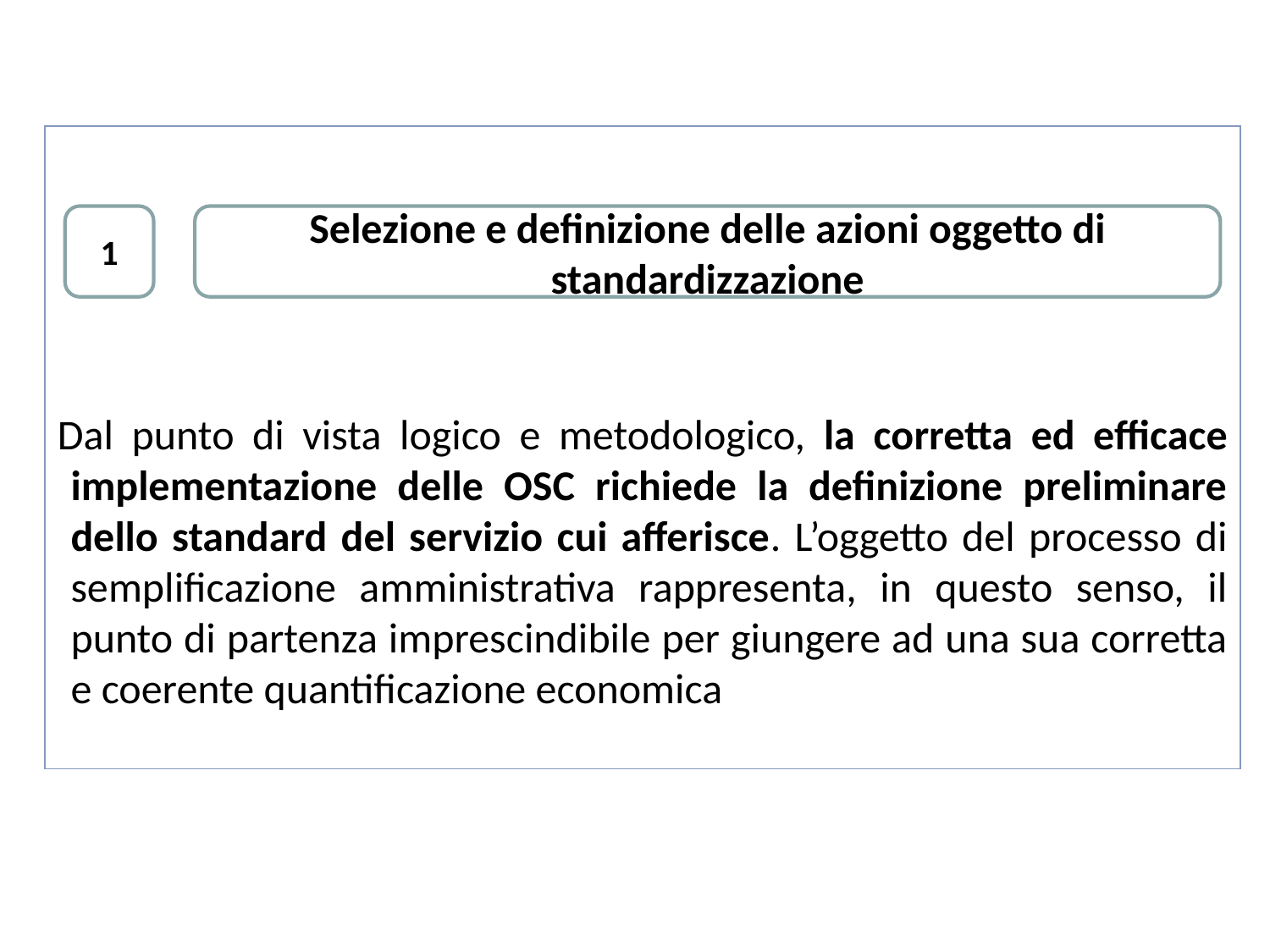

Dal punto di vista logico e metodologico, la corretta ed efficace implementazione delle OSC richiede la definizione preliminare dello standard del servizio cui afferisce. L’oggetto del processo di semplificazione amministrativa rappresenta, in questo senso, il punto di partenza imprescindibile per giungere ad una sua corretta e coerente quantificazione economica

1
Selezione e definizione delle azioni oggetto di standardizzazione